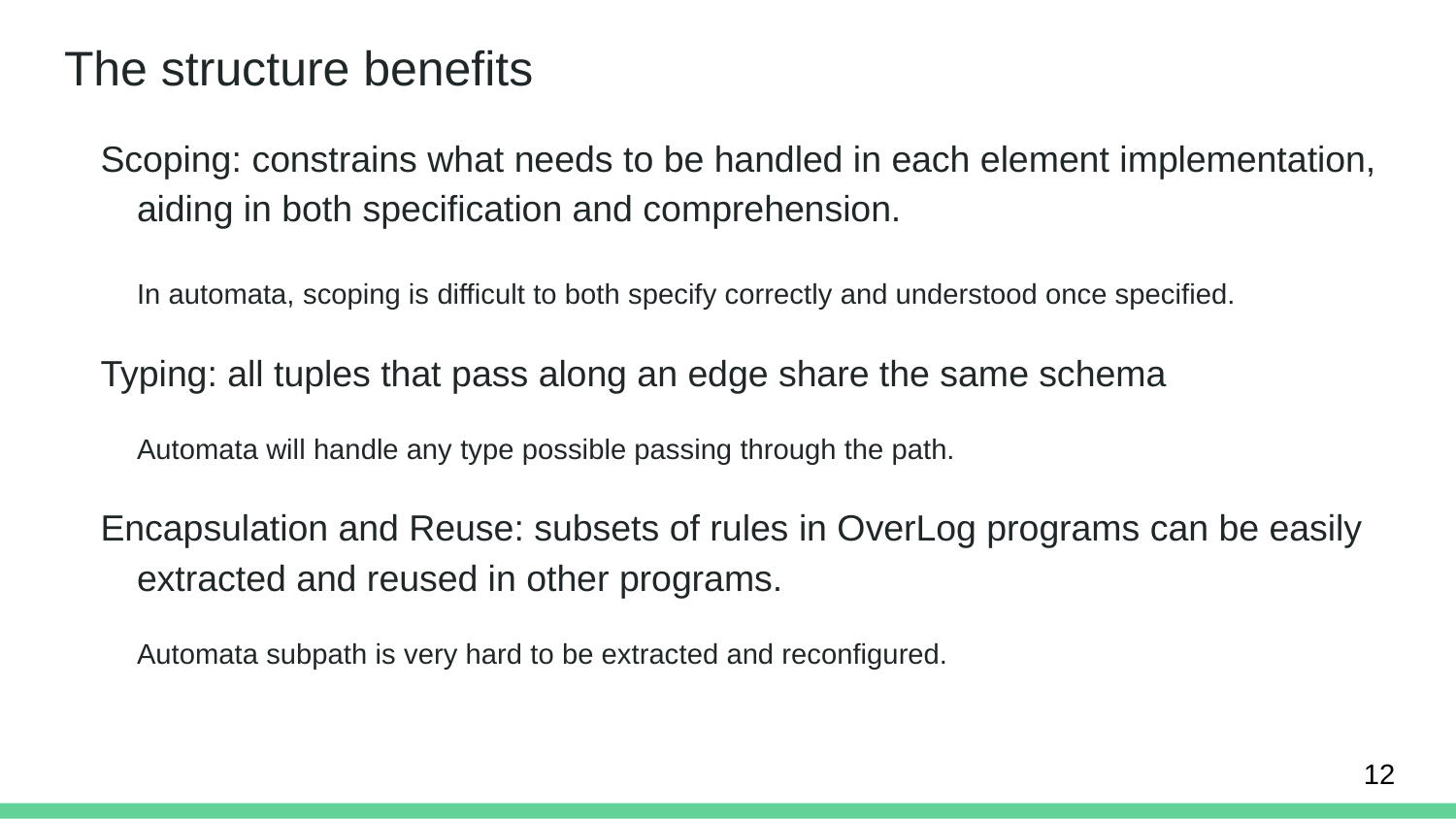

# The structure benefits
Scoping: constrains what needs to be handled in each element implementation, aiding in both specification and comprehension.
 	In automata, scoping is difficult to both specify correctly and understood once specified.
Typing: all tuples that pass along an edge share the same schema
	Automata will handle any type possible passing through the path.
Encapsulation and Reuse: subsets of rules in OverLog programs can be easily extracted and reused in other programs.
	Automata subpath is very hard to be extracted and reconfigured.
12